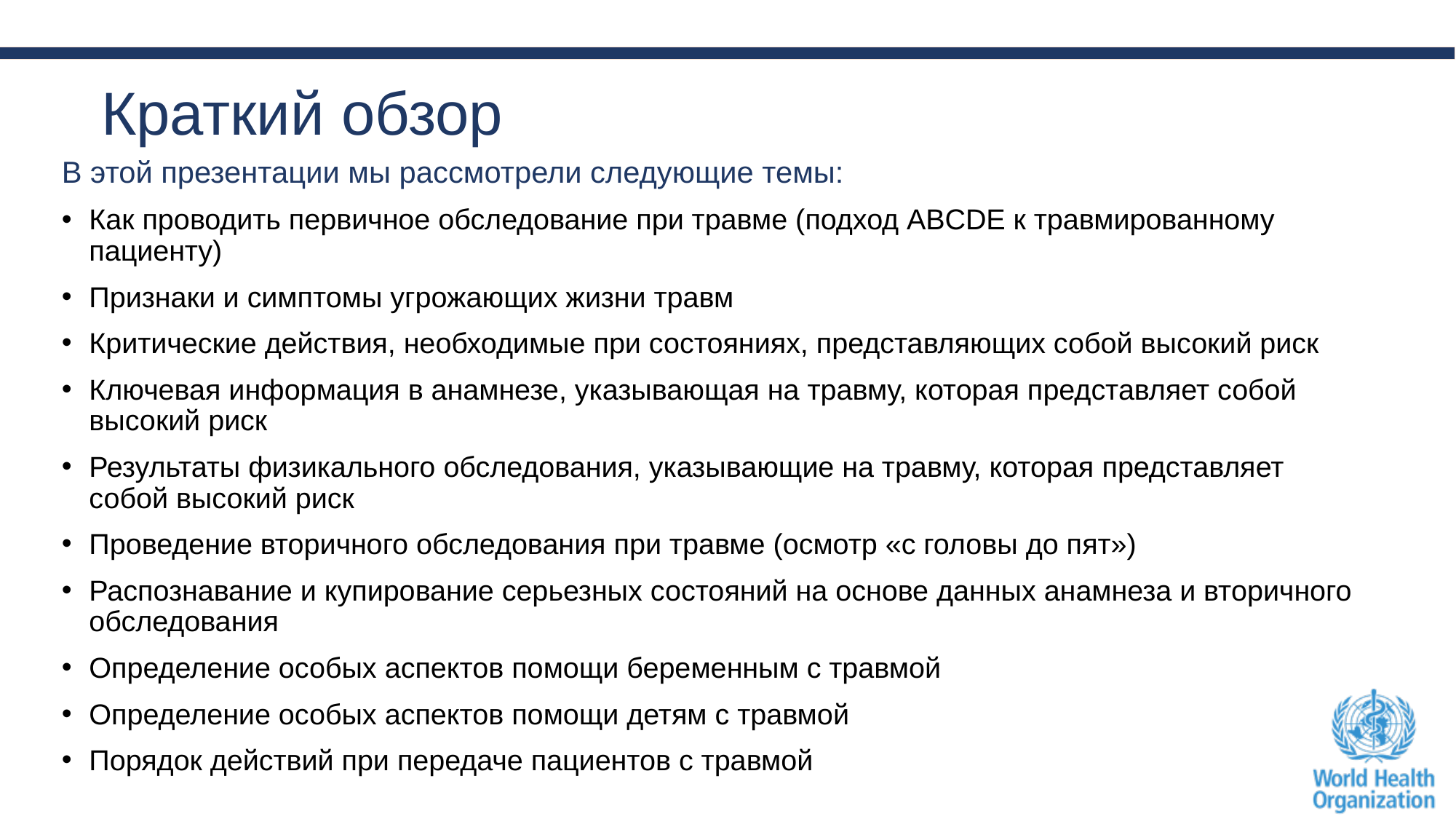

# Краткий обзор
В этой презентации мы рассмотрели следующие темы:
Как проводить первичное обследование при травме (подход ABCDE к травмированному пациенту)
Признаки и симптомы угрожающих жизни травм
Критические действия, необходимые при состояниях, представляющих собой высокий риск
Ключевая информация в анамнезе, указывающая на травму, которая представляет собой высокий риск
Результаты физикального обследования, указывающие на травму, которая представляет собой высокий риск
Проведение вторичного обследования при травме (осмотр «с головы до пят»)
Распознавание и купирование серьезных состояний на основе данных анамнеза и вторичного обследования
Определение особых аспектов помощи беременным с травмой
Определение особых аспектов помощи детям с травмой
Порядок действий при передаче пациентов с травмой